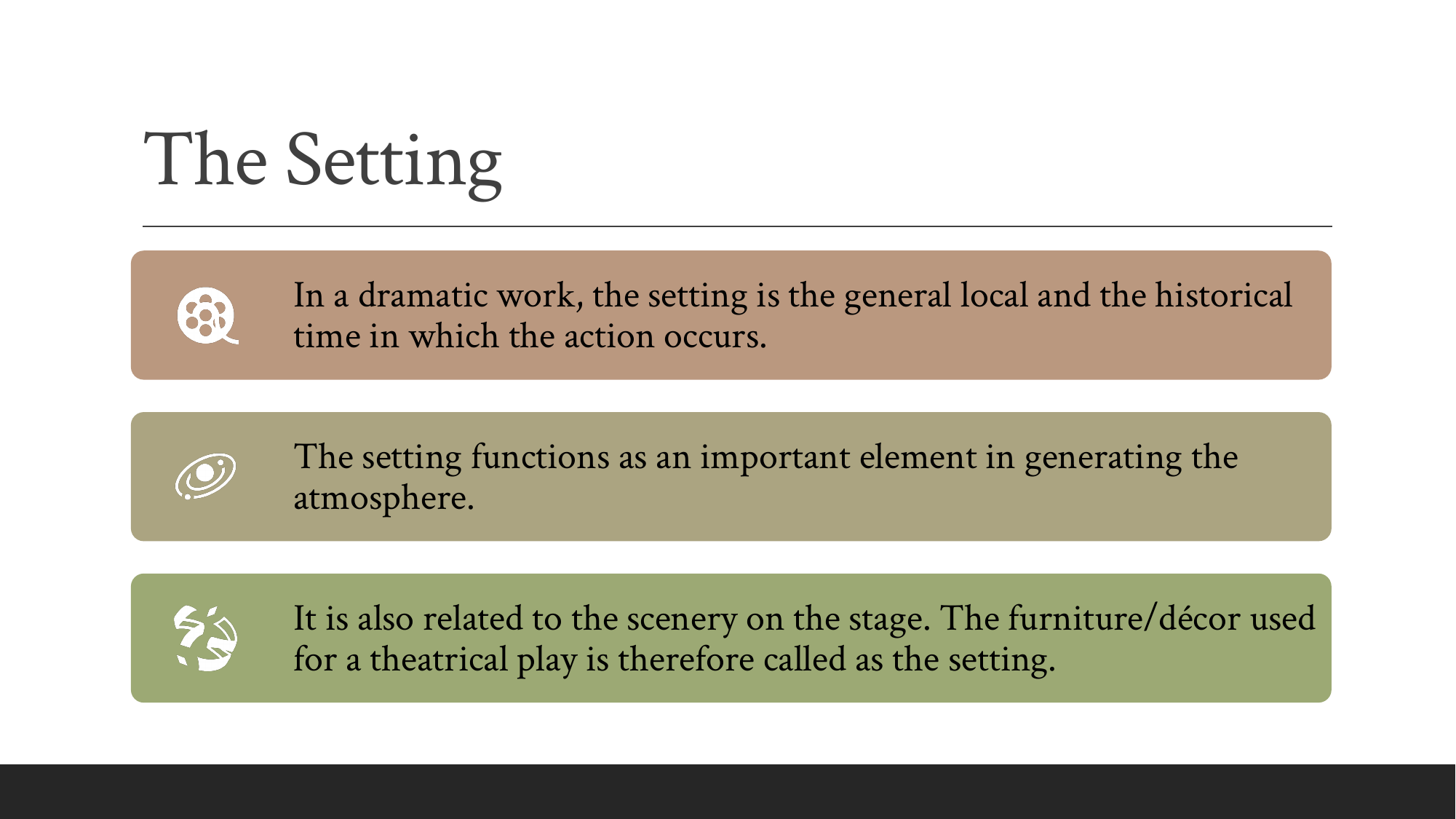

# The Setting
In a dramatic work, the setting is the general local and the historical time in which the action occurs.
The setting functions as an important element in generating the atmosphere.
It is also related to the scenery on the stage. The furniture/décor used for a theatrical play is therefore called as the setting.